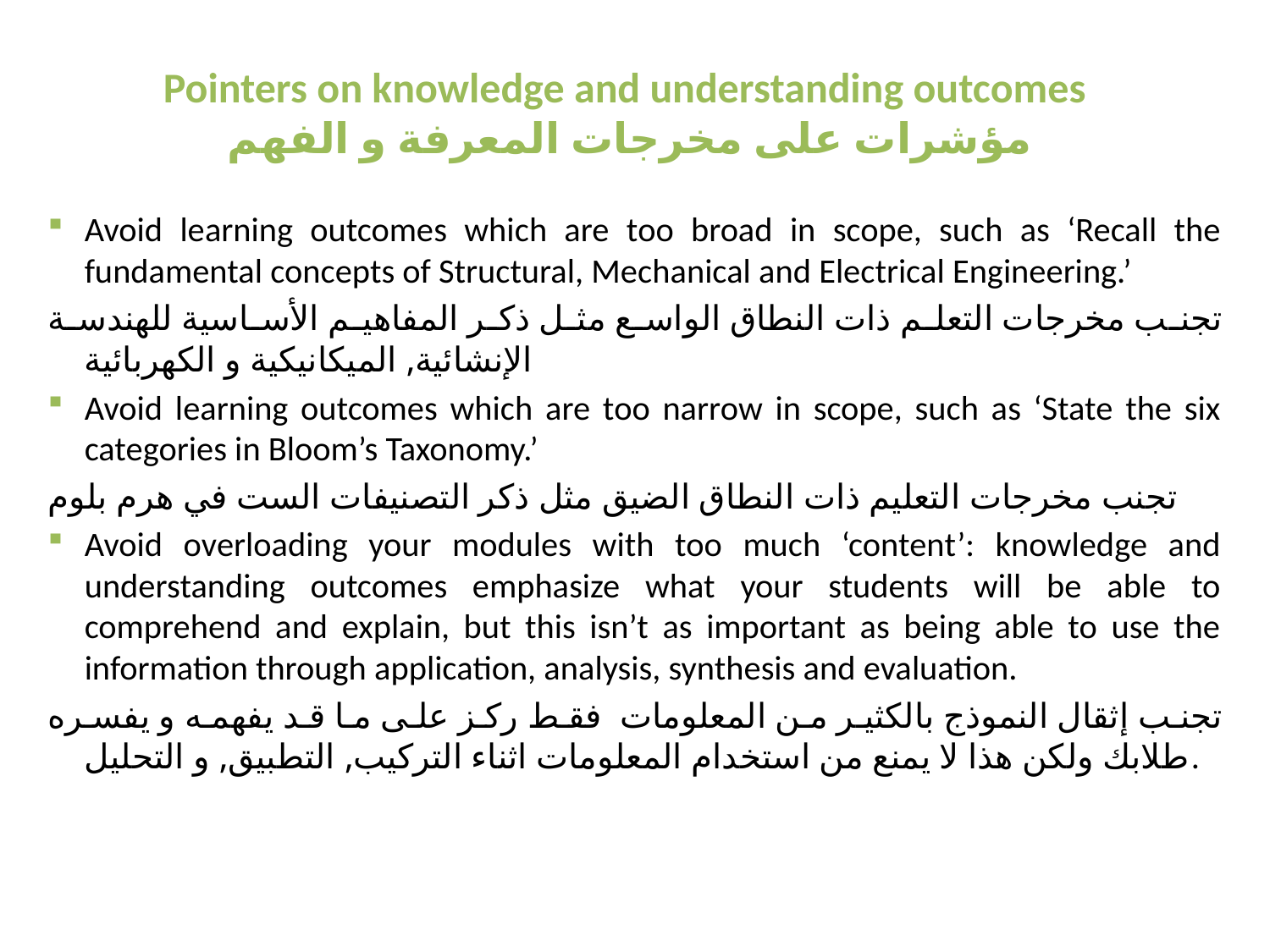

# Pointers on knowledge and understanding outcomes مؤشرات على مخرجات المعرفة و الفهم
Avoid learning outcomes which are too broad in scope, such as ‘Recall the fundamental concepts of Structural, Mechanical and Electrical Engineering.’
تجنب مخرجات التعلم ذات النطاق الواسع مثل ذكر المفاهيم الأساسية للهندسة الإنشائية, الميكانيكية و الكهربائية
Avoid learning outcomes which are too narrow in scope, such as ‘State the six categories in Bloom’s Taxonomy.’
تجنب مخرجات التعليم ذات النطاق الضيق مثل ذكر التصنيفات الست في هرم بلوم
Avoid overloading your modules with too much ‘content’: knowledge and understanding outcomes emphasize what your students will be able to comprehend and explain, but this isn’t as important as being able to use the information through application, analysis, synthesis and evaluation.
تجنب إثقال النموذج بالكثير من المعلومات  فقط ركز على ما قد يفهمه و يفسره طلابك ولكن هذا لا يمنع من استخدام المعلومات اثناء التركيب, التطبيق, و التحليل.